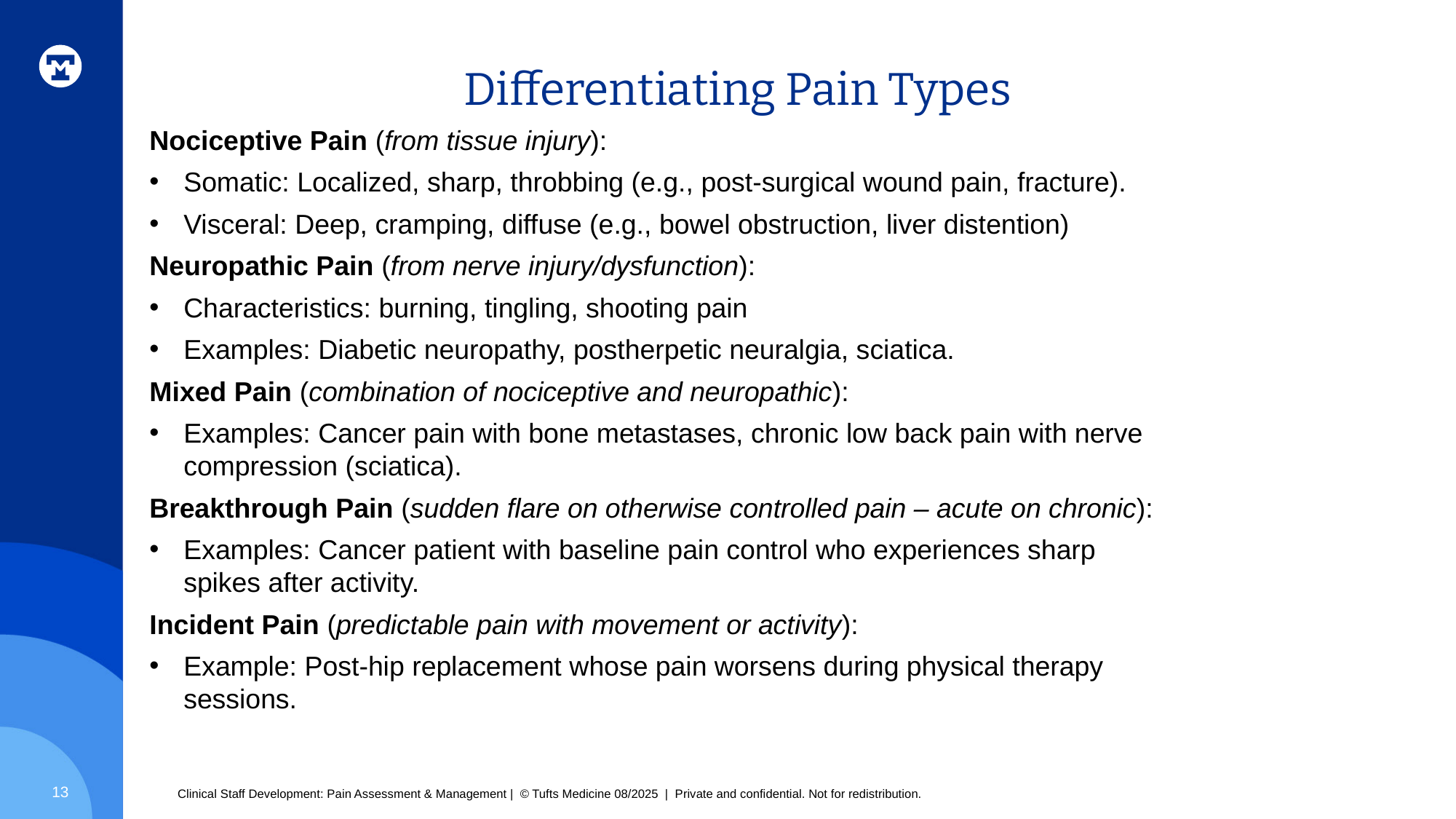

# Differentiating Pain Types
Nociceptive Pain (from tissue injury):
Somatic: Localized, sharp, throbbing (e.g., post-surgical wound pain, fracture).
Visceral: Deep, cramping, diffuse (e.g., bowel obstruction, liver distention)
Neuropathic Pain (from nerve injury/dysfunction):
Characteristics: burning, tingling, shooting pain
Examples: Diabetic neuropathy, postherpetic neuralgia, sciatica.
Mixed Pain (combination of nociceptive and neuropathic):
Examples: Cancer pain with bone metastases, chronic low back pain with nerve compression (sciatica).
Breakthrough Pain (sudden flare on otherwise controlled pain – acute on chronic):
Examples: Cancer patient with baseline pain control who experiences sharp spikes after activity.
Incident Pain (predictable pain with movement or activity):
Example: Post-hip replacement whose pain worsens during physical therapy sessions.
13
Clinical Staff Development: Pain Assessment & Management |  © Tufts Medicine 08/2025  |  Private and confidential. Not for redistribution.